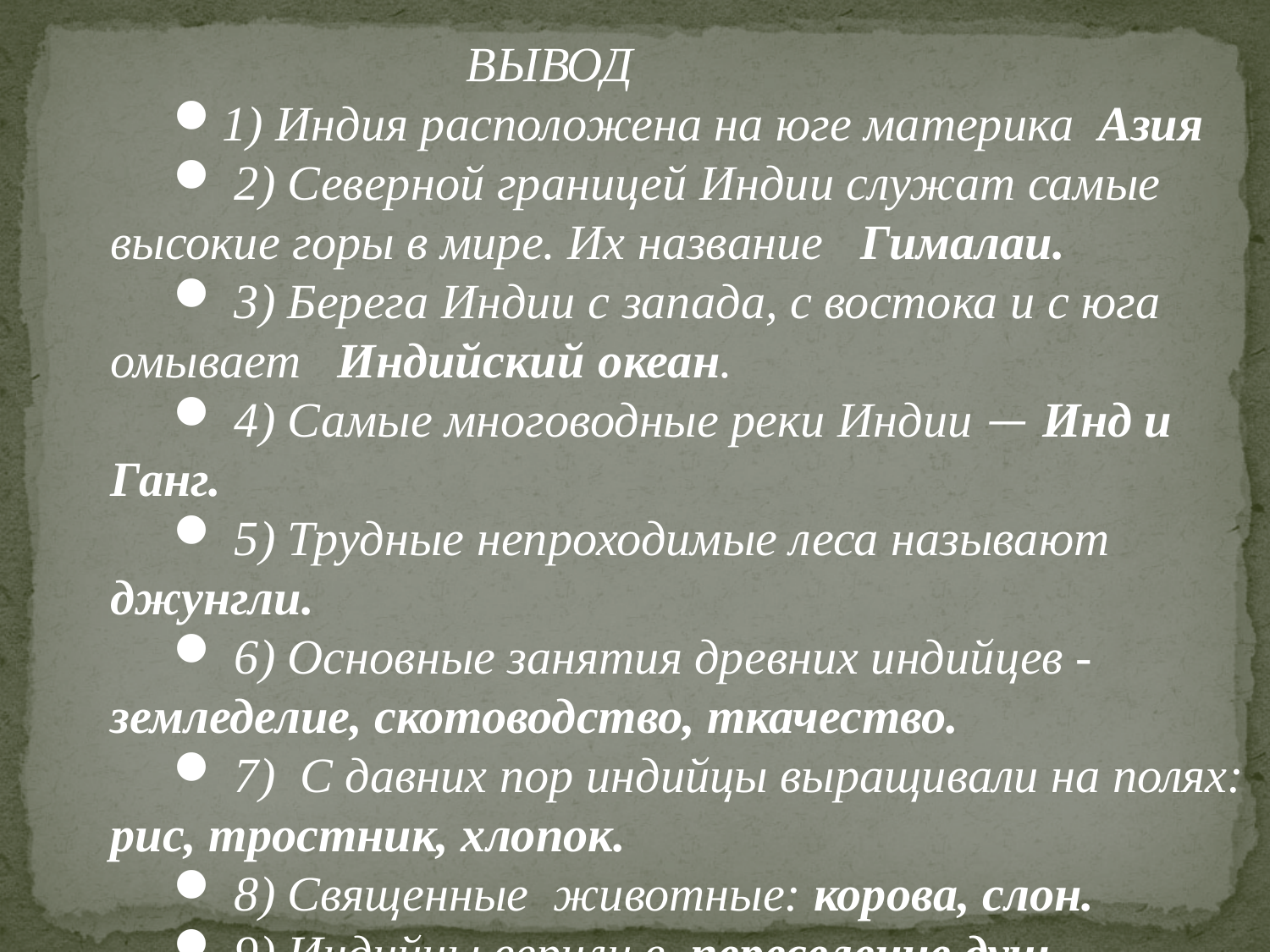

ВЫВОД
1) Индия расположена на юге материка  Азия
 2) Северной границей Индии служат самые высокие горы в мире. Их название   Гималаи.
 3) Берега Индии с запада, с востока и с юга омывает   Индийский океан.
 4) Самые многоводные реки Индии — Инд и Ганг.
 5) Трудные непроходимые леса называют джунгли.
 6) Основные занятия древних индийцев - земледелие, скотоводство, ткачество.
 7)  С давних пор индийцы выращивали на полях: рис, тростник, хлопок.
 8) Священные  животные: корова, слон.
 9) Индийцы верили в  переселение душ.